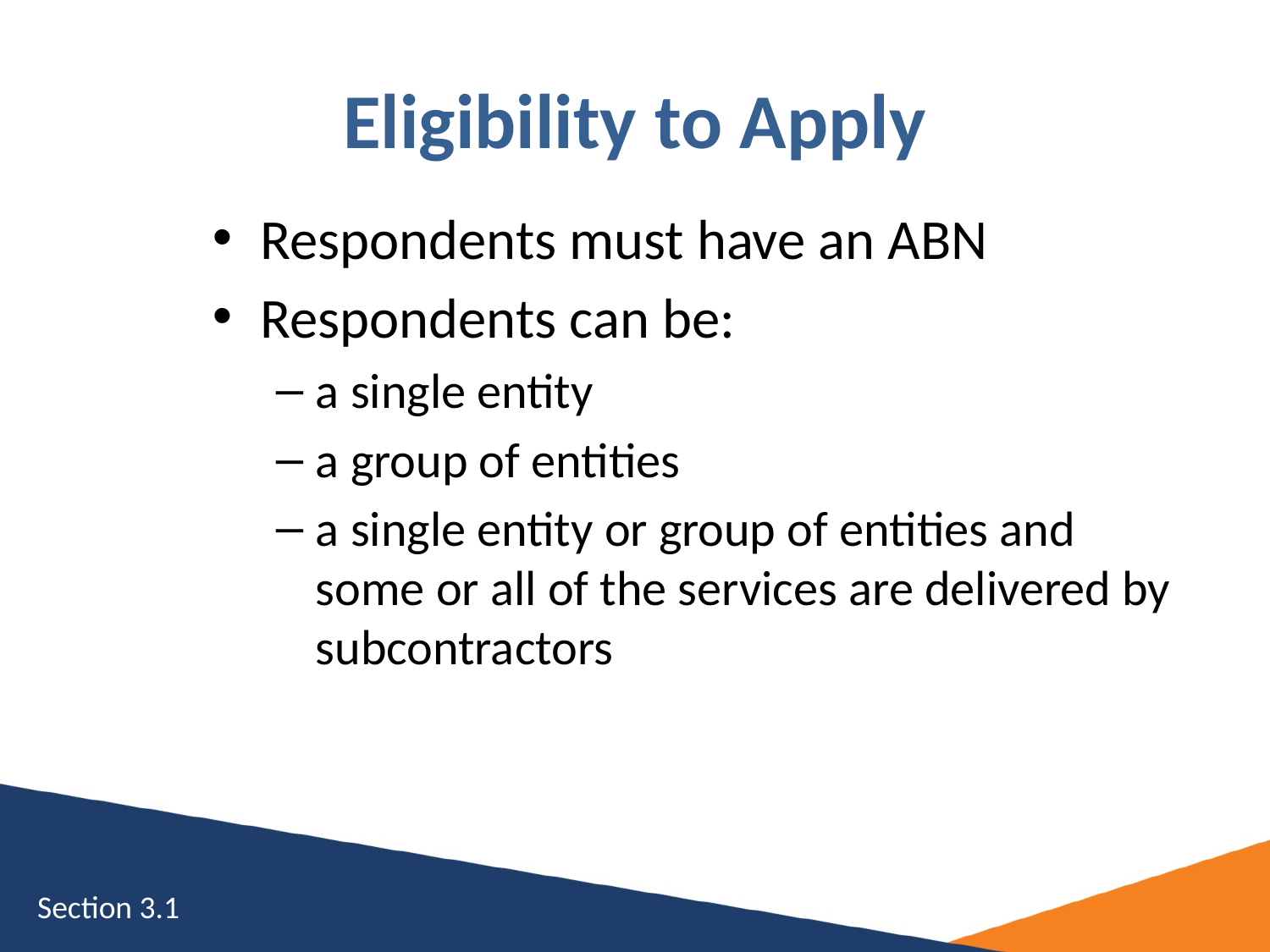

# Eligibility to Apply
Respondents must have an ABN
Respondents can be:
a single entity
a group of entities
a single entity or group of entities and some or all of the services are delivered by subcontractors
Section 3.1